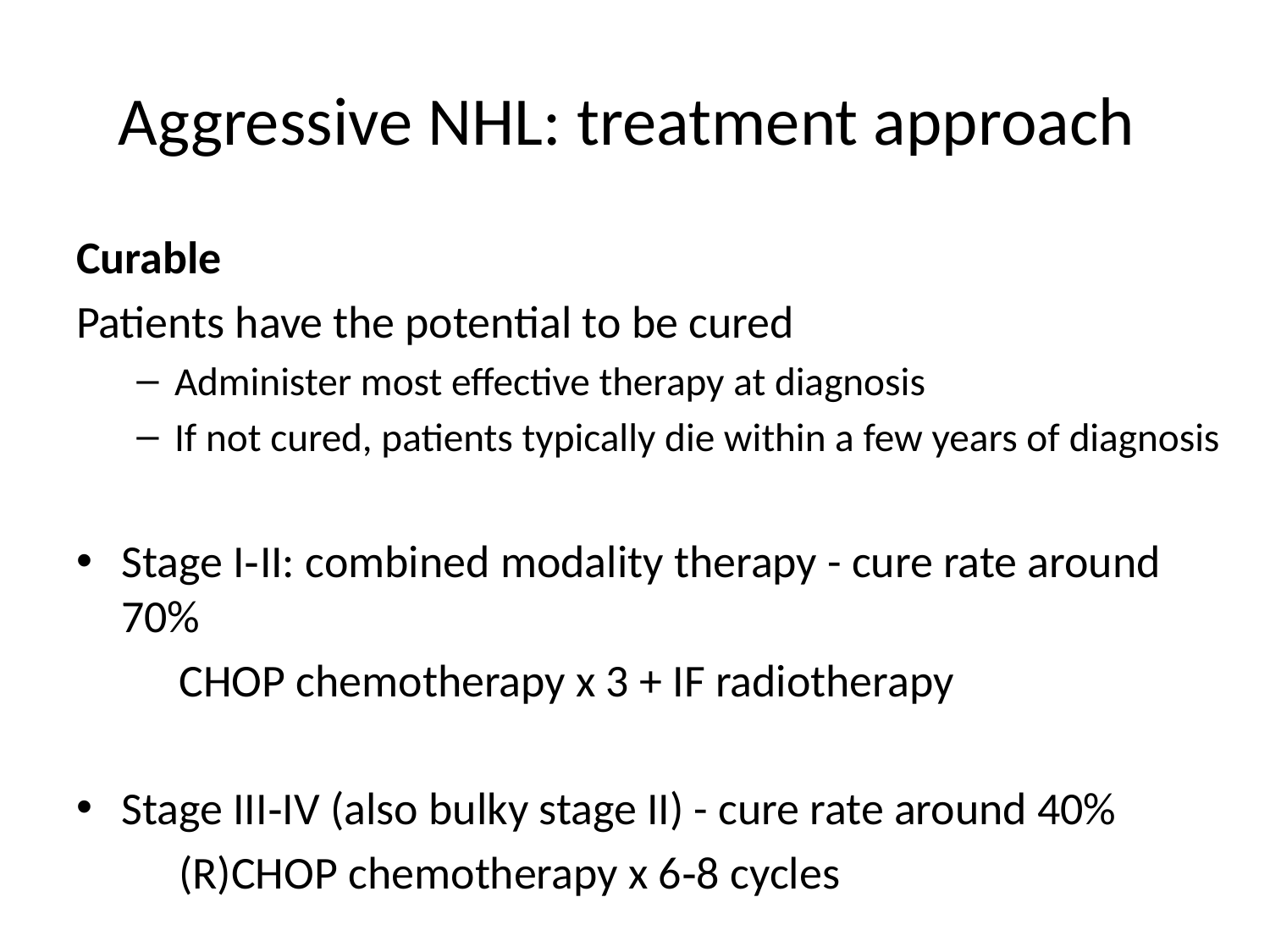

# Aggressive NHL: treatment approach
Curable
Patients have the potential to be cured
Administer most effective therapy at diagnosis
If not cured, patients typically die within a few years of diagnosis

Stage I‐II: combined modality therapy - cure rate around 70%
		CHOP chemotherapy x 3 + IF radiotherapy

Stage III‐IV (also bulky stage II) - cure rate around 40%
		(R)CHOP chemotherapy x 6‐8 cycles